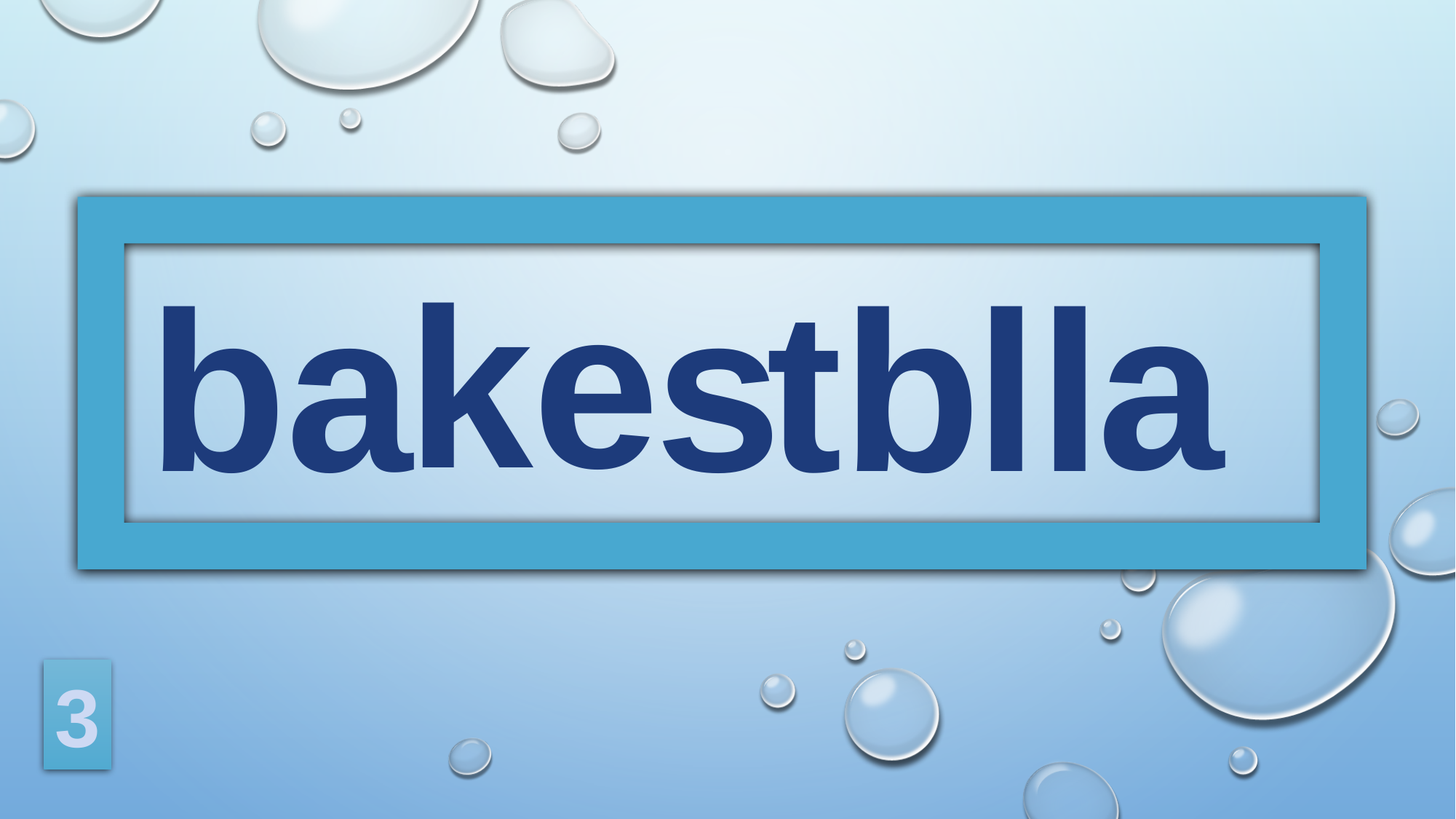

ke
a
s
tb
ll
ba
3